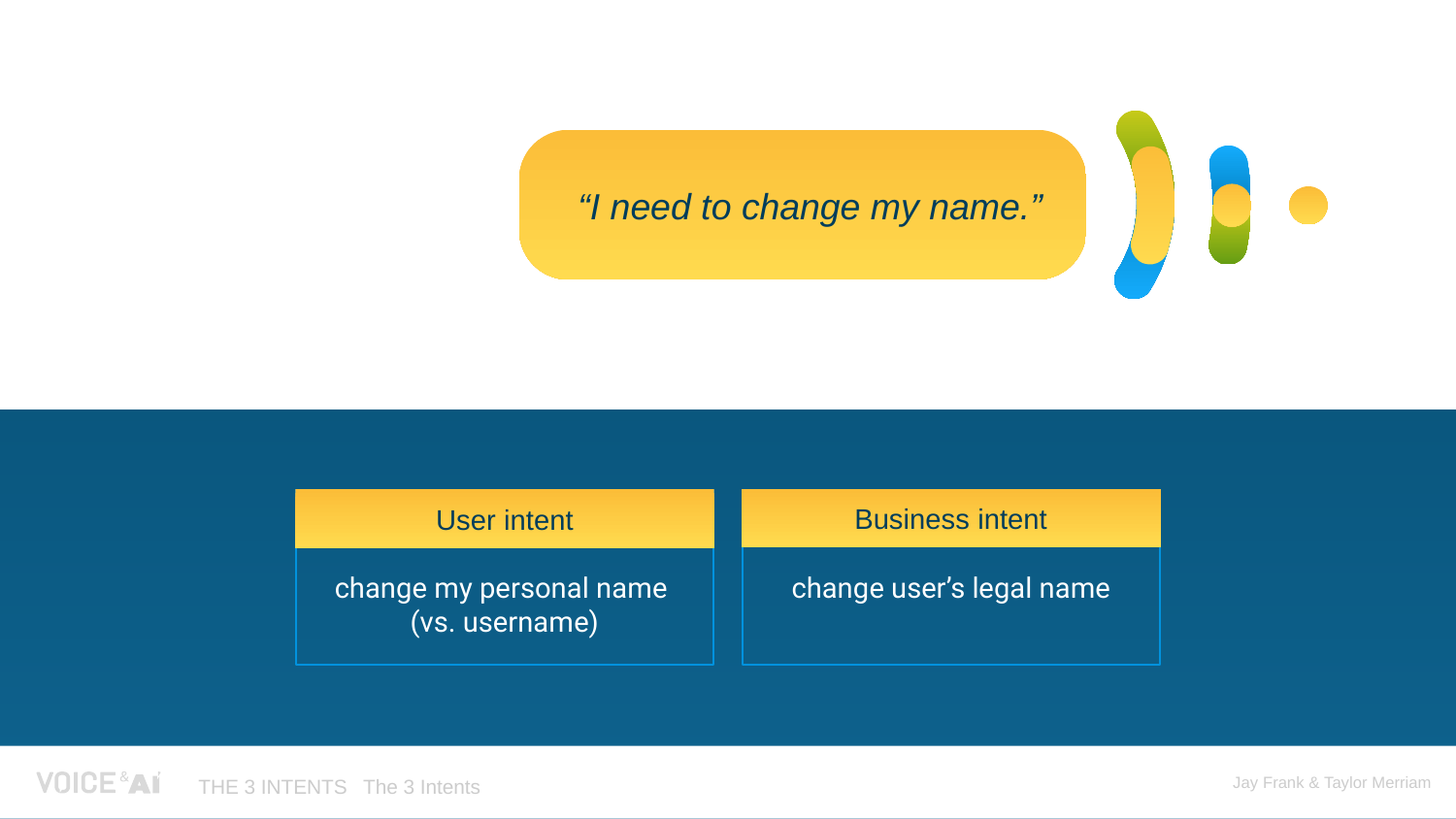

“I need to change my name.”
User intent
Business intent
change my personal name
(vs. username)
change user’s legal name